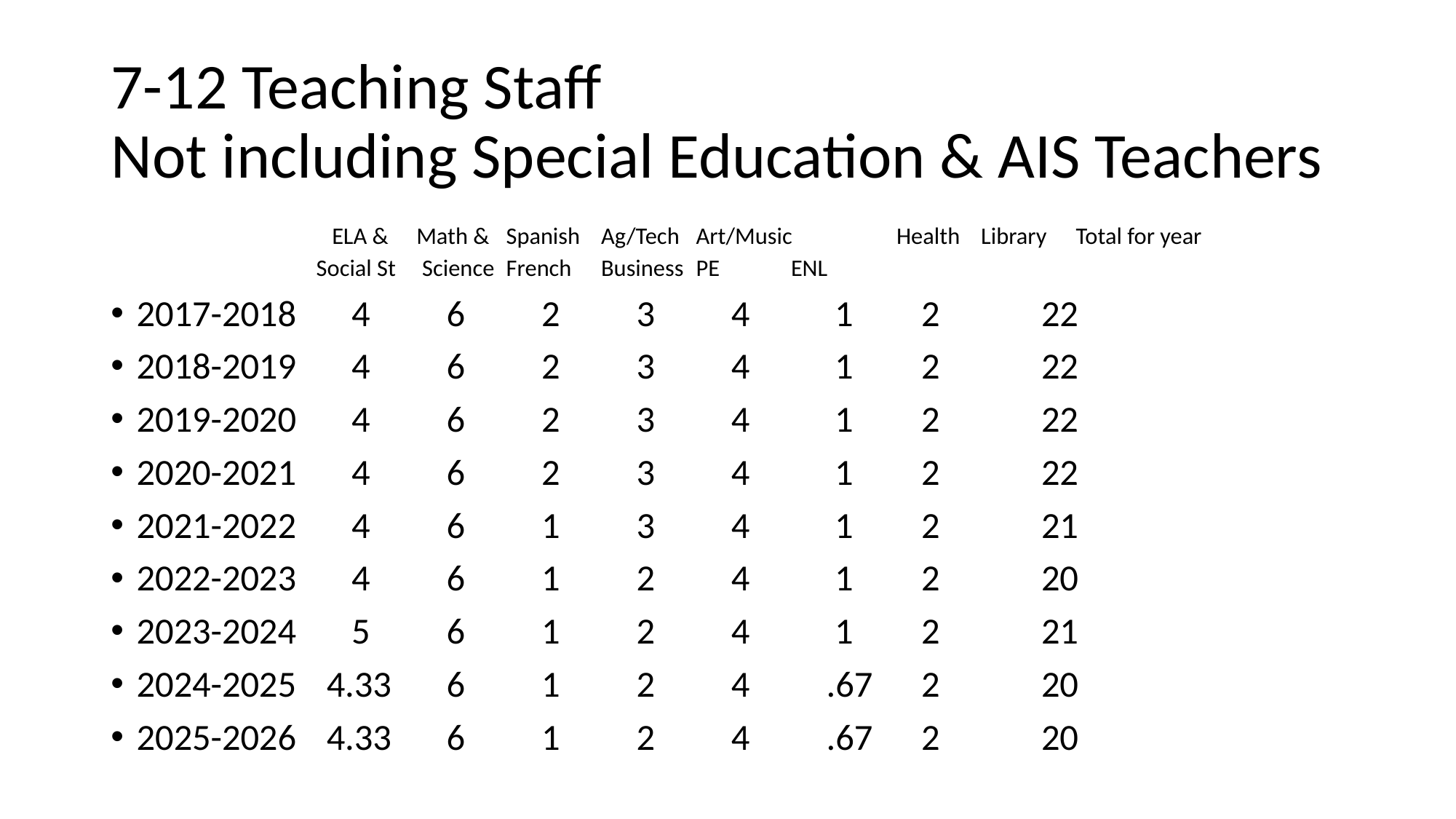

# 7-12 Teaching Staff Not including Special Education & AIS Teachers
   ELA &	 Math &	Spanish  	Ag/Tech	Art/Music	  Health	Library	Total for year
Social St     Science	French	Business	PE 		ENL
2017-2018	   4	   6	   2	   3	   4	    1	   2	      22
2018-2019	   4	   6	   2	   3	   4	    1	   2	      22
2019-2020	   4	   6	   2	   3	   4	    1	   2	      22
2020-2021	   4	   6	   2	   3	   4	    1	   2	      22
2021-2022	   4	   6	   1	   3 	   4	    1	   2	      21
2022-2023	   4	   6	   1	   2	   4	    1	   2	      20
2023-2024	   5	   6	   1	   2	   4	    1	   2	      21
2024-2025	4.33	   6	   1  	   2	   4	   .67	   2	      20
2025-2026	4.33	   6	   1	   2	   4	   .67	   2	      20